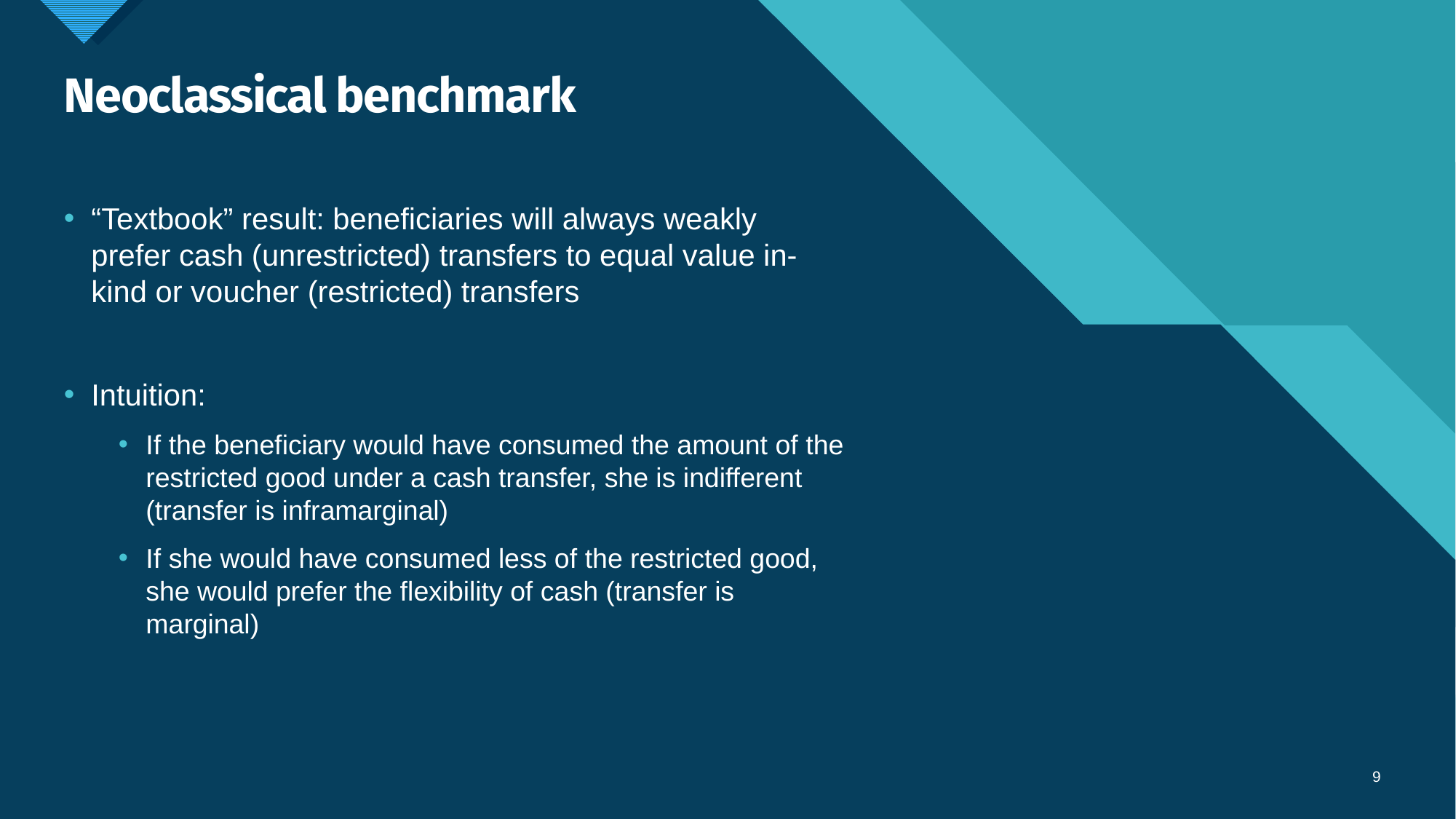

# Neoclassical benchmark
“Textbook” result: beneficiaries will always weakly prefer cash (unrestricted) transfers to equal value in-kind or voucher (restricted) transfers

Intuition:
If the beneficiary would have consumed the amount of the restricted good under a cash transfer, she is indifferent (transfer is inframarginal)
If she would have consumed less of the restricted good, she would prefer the flexibility of cash (transfer is marginal)

9